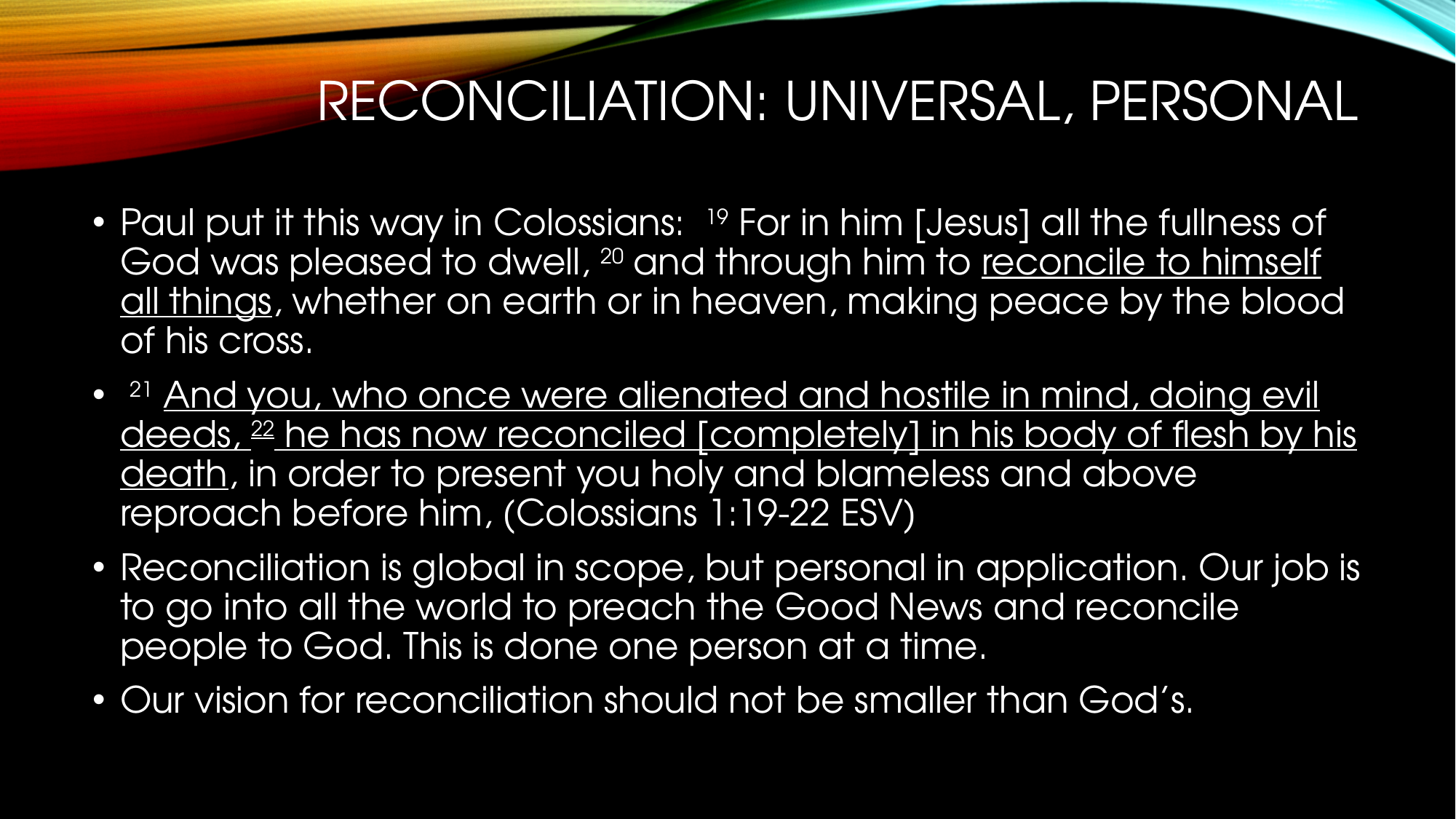

# Reconciliation: universal, personal
Paul put it this way in Colossians:  19 For in him [Jesus] all the fullness of God was pleased to dwell, 20 and through him to reconcile to himself all things, whether on earth or in heaven, making peace by the blood of his cross.
 21 And you, who once were alienated and hostile in mind, doing evil deeds, 22 he has now reconciled [completely] in his body of flesh by his death, in order to present you holy and blameless and above reproach before him, (Colossians 1:19-22 ESV)
Reconciliation is global in scope, but personal in application. Our job is to go into all the world to preach the Good News and reconcile people to God. This is done one person at a time.
Our vision for reconciliation should not be smaller than God’s.